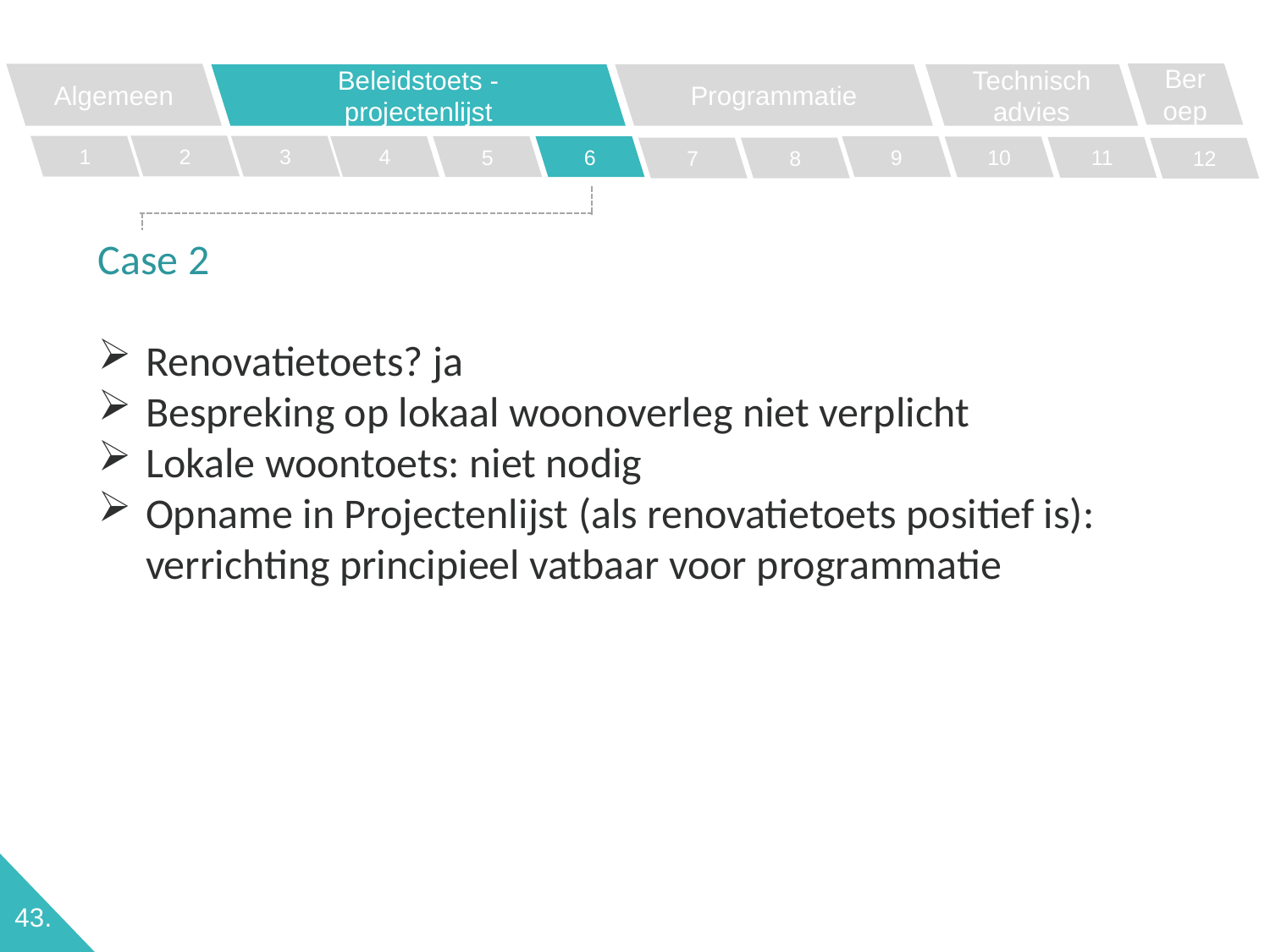

Beroep
Algemeen
Programmatie
Technisch advies
Beleidstoets - projectenlijst
2
1
3
4
5
6
9
10
11
7
8
12
Case 2

Renovatietoets? ja
Bespreking op lokaal woonoverleg niet verplicht
Lokale woontoets: niet nodig
Opname in Projectenlijst (als renovatietoets positief is): verrichting principieel vatbaar voor programmatie
43.